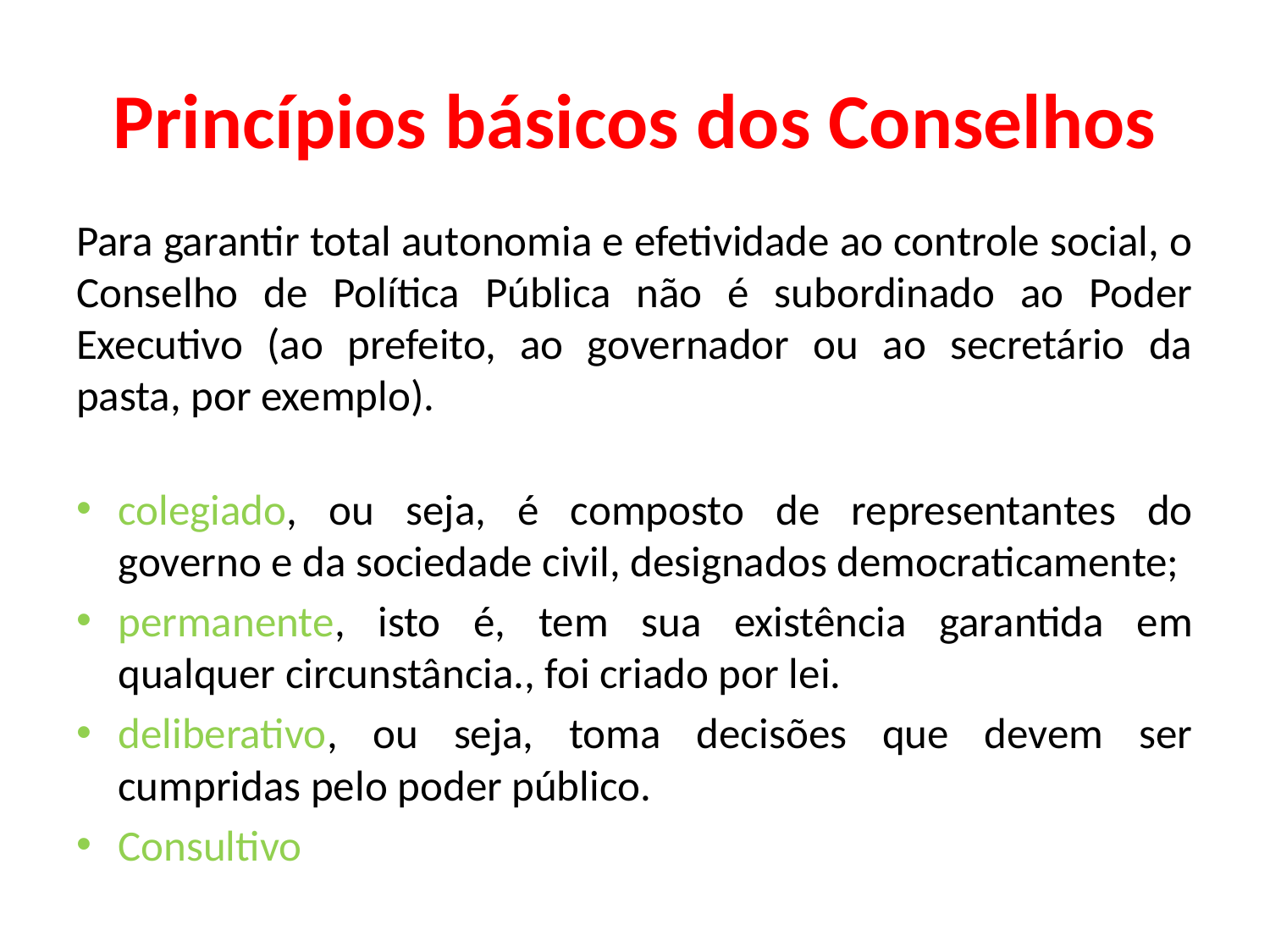

# Princípios básicos dos Conselhos
Para garantir total autonomia e efetividade ao controle social, o Conselho de Política Pública não é subordinado ao Poder Executivo (ao prefeito, ao governador ou ao secretário da pasta, por exemplo).

colegiado, ou seja, é composto de representantes do governo e da sociedade civil, designados democraticamente;
permanente, isto é, tem sua existência garantida em qualquer circunstância., foi criado por lei.
deliberativo, ou seja, toma decisões que devem ser cumpridas pelo poder público.
Consultivo